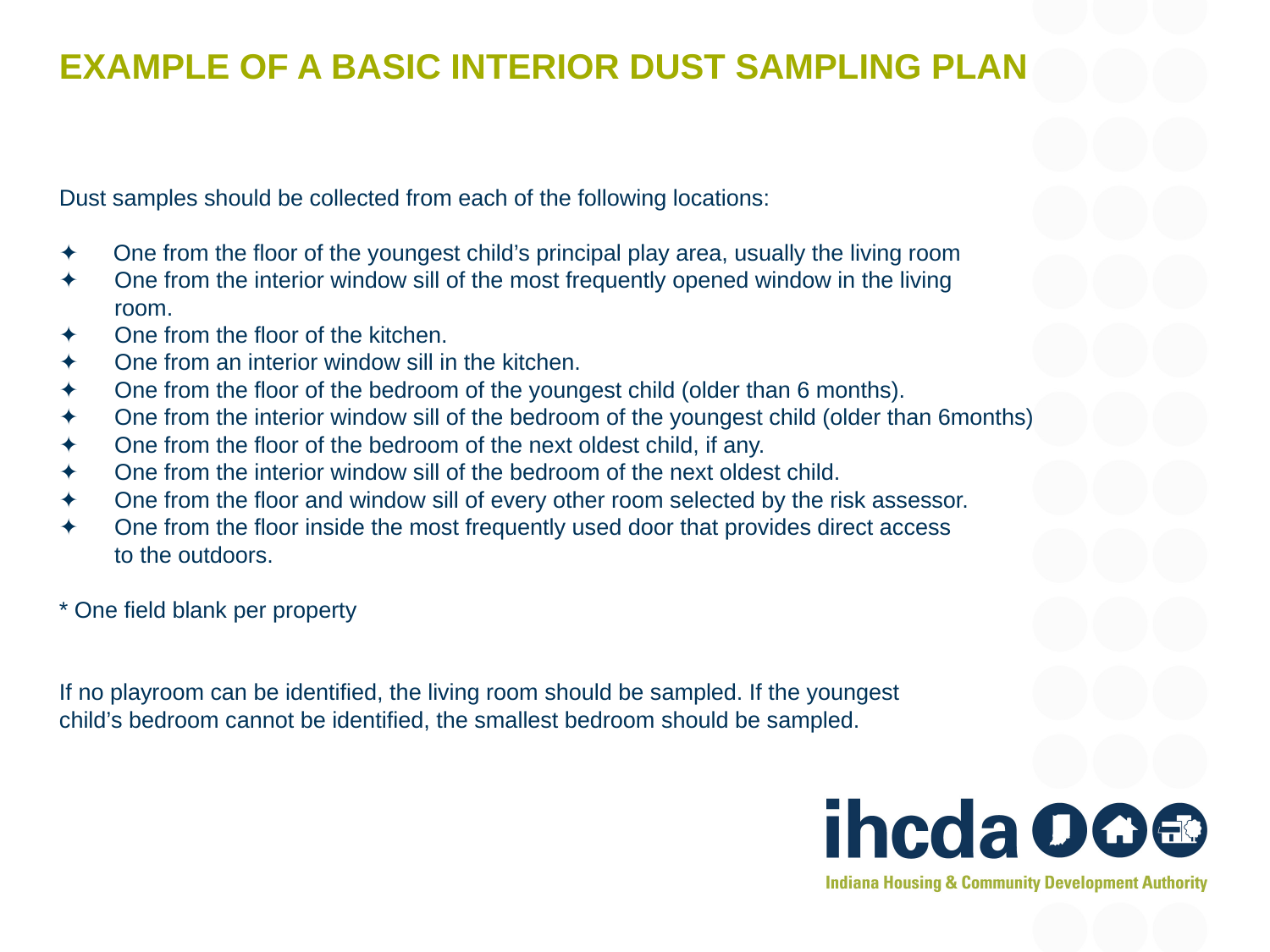

# Example of a Basic Interior Dust Sampling Plan

Dust samples should be collected from each of the following locations:

✦	 One from the floor of the youngest child’s principal play area, usually the living room
✦	One from the interior window sill of the most frequently opened window in the living
	room.
✦	One from the floor of the kitchen.
✦	One from an interior window sill in the kitchen.
✦	One from the floor of the bedroom of the youngest child (older than 6 months).
✦	One from the interior window sill of the bedroom of the youngest child (older than 6months)
✦	One from the floor of the bedroom of the next oldest child, if any.
✦	One from the interior window sill of the bedroom of the next oldest child.
✦	One from the floor and window sill of every other room selected by the risk assessor.
✦	One from the floor inside the most frequently used door that provides direct access
	to the outdoors.

* One field blank per property

If no playroom can be identified, the living room should be sampled. If the youngest
child’s bedroom cannot be identified, the smallest bedroom should be sampled.